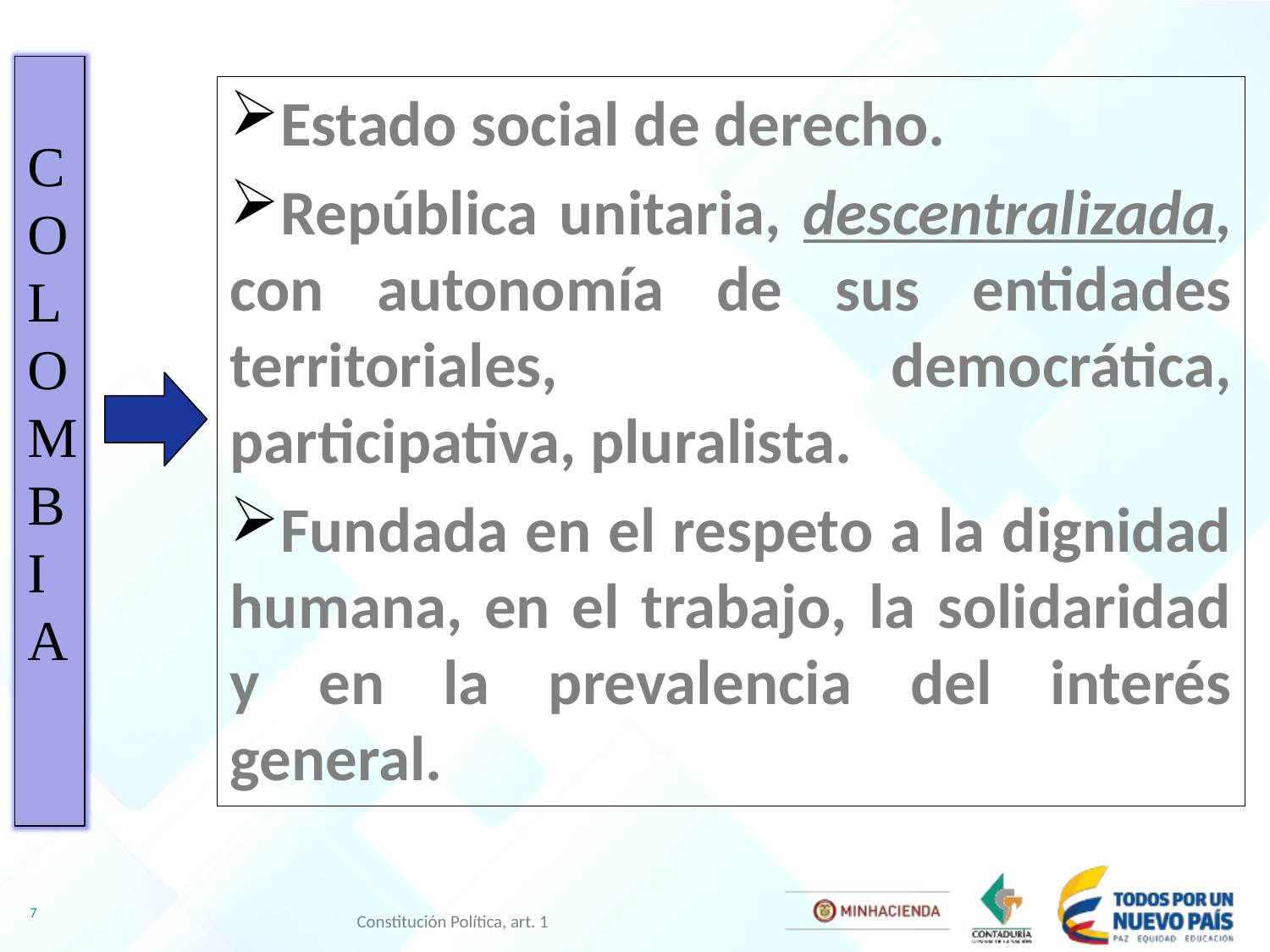

C
O
L
O
M
B
I
A
Estado social de derecho.
República unitaria, descentralizada, con autonomía de sus entidades territoriales, democrática, participativa, pluralista.
Fundada en el respeto a la dignidad humana, en el trabajo, la solidaridad y en la prevalencia del interés general.

	Constitución Política, art. 1

7